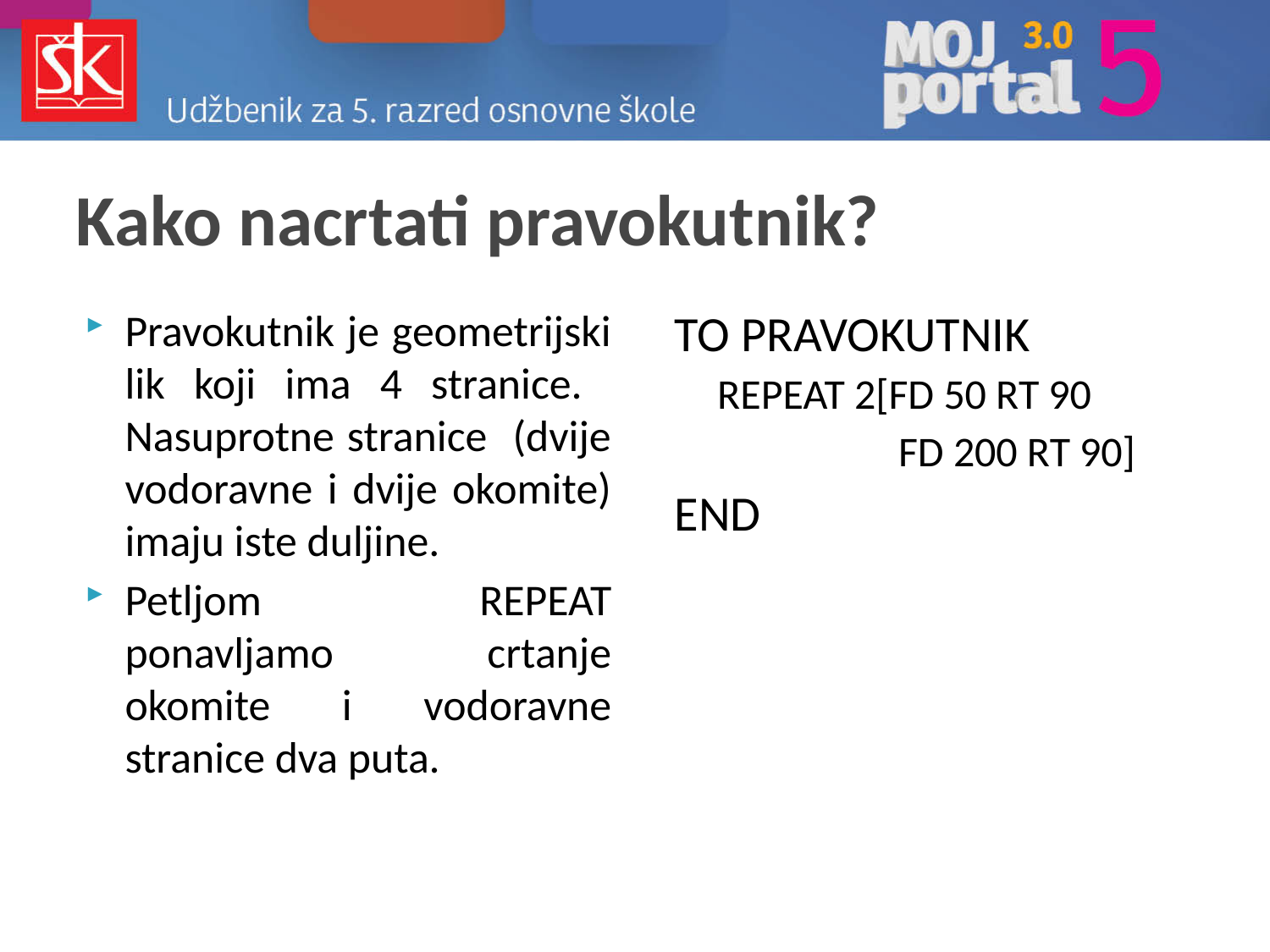

# Kako nacrtati pravokutnik?
Pravokutnik je geometrijski lik koji ima 4 stranice.  Nasuprotne stranice  (dvije vodoravne i dvije okomite) imaju iste duljine.
Petljom REPEAT ponavljamo crtanje okomite i vodoravne stranice dva puta.
TO PRAVOKUTNIK
REPEAT 2[FD 50 RT 90
FD 200 RT 90]
END